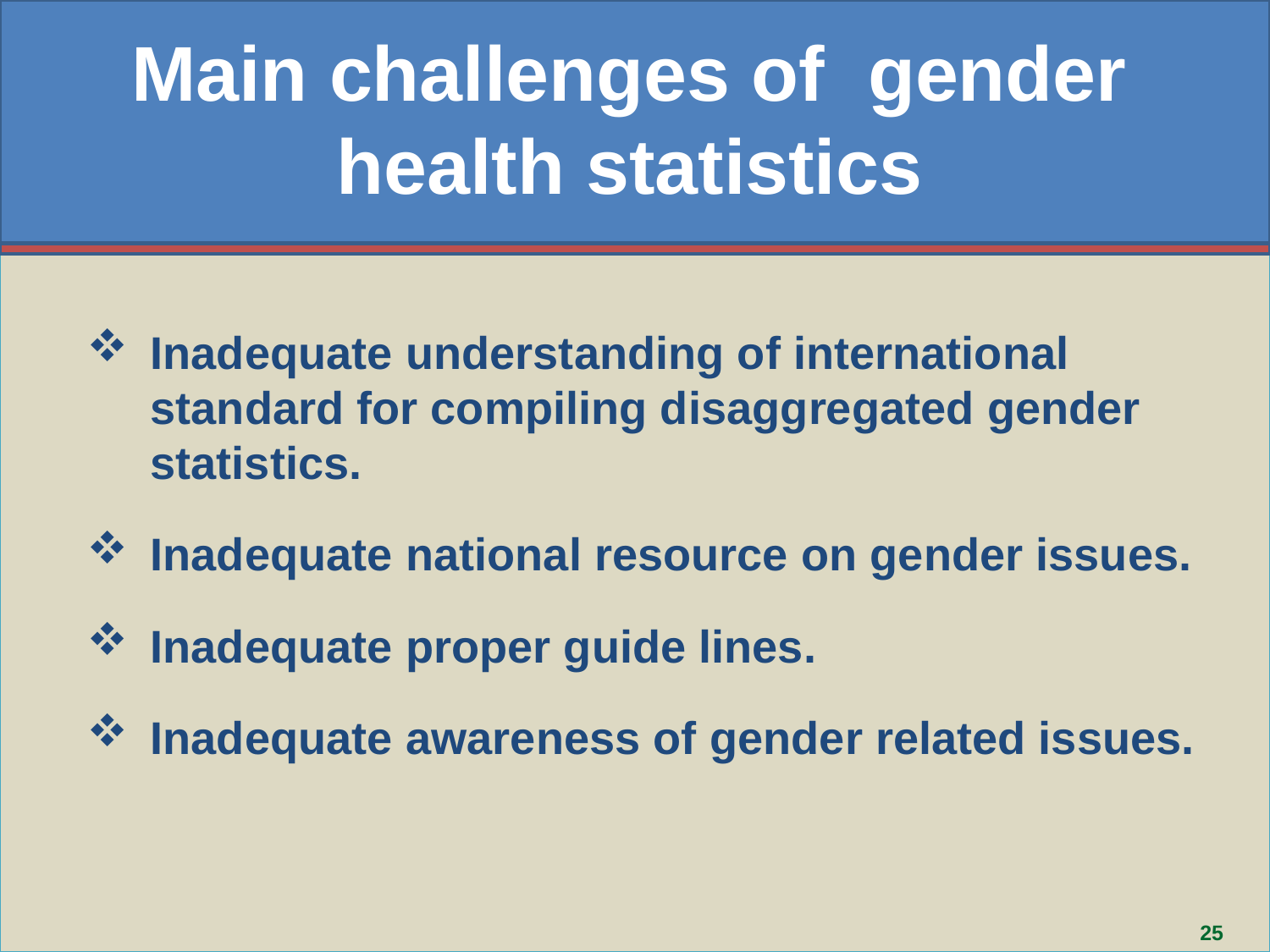

Main challenges of  gender health statistics

Inadequate understanding of international standard for compiling disaggregated gender statistics.
Inadequate national resource on gender issues.
Inadequate proper guide lines.
Inadequate awareness of gender related issues.
25